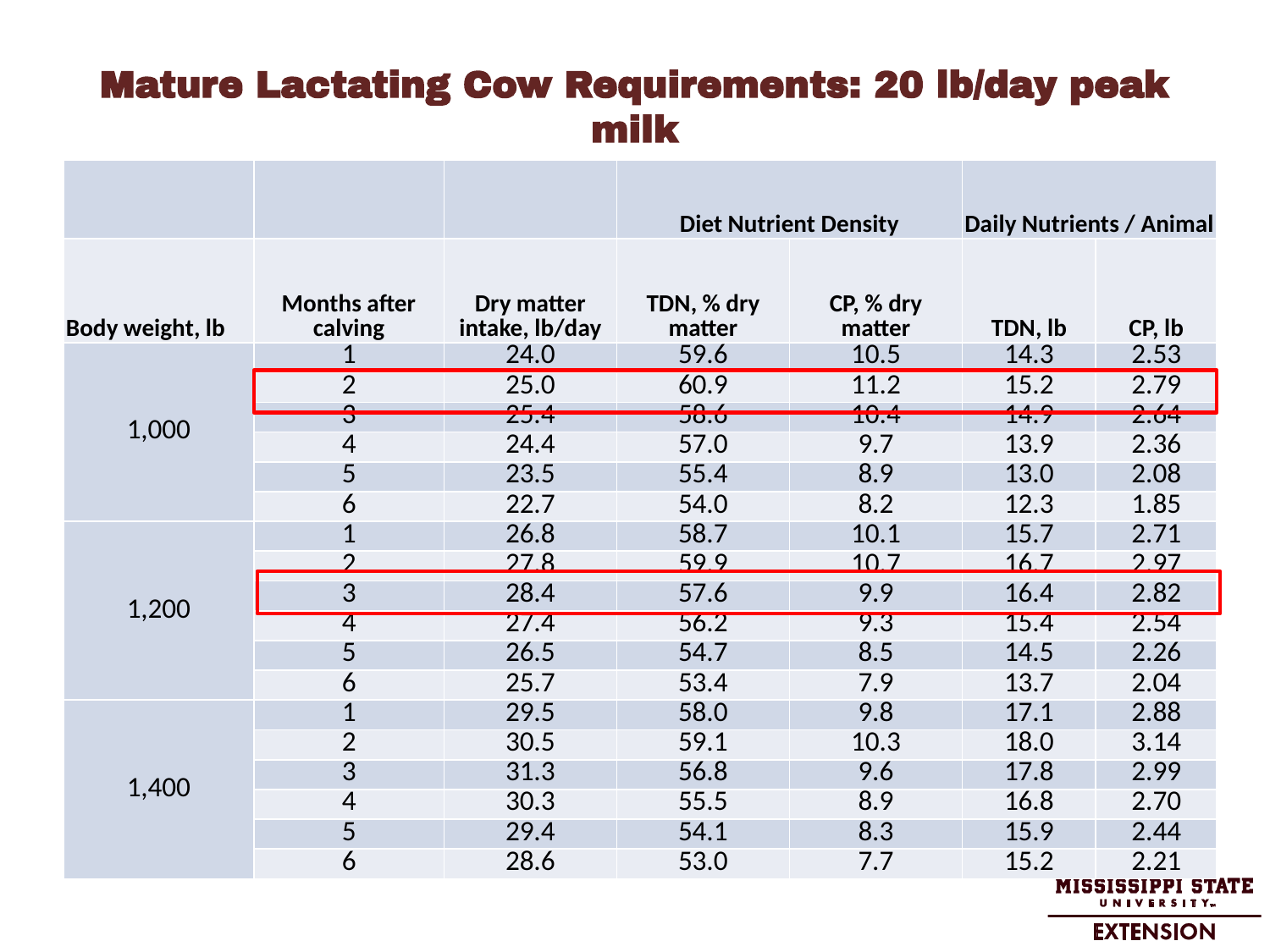

# Mature Lactating Cow Requirements: 20 lb/day peak milk
|  |  |  | Diet Nutrient Density |  | Daily Nutrients / Animal |  |
| --- | --- | --- | --- | --- | --- | --- |
| Body weight, lb | Months after calving | Dry matter intake, lb/day | TDN, % dry matter | CP, % dry matter | TDN, lb | CP, lb |
| 1,000 | 1 | 24.0 | 59.6 | 10.5 | 14.3 | 2.53 |
|  | 2 | 25.0 | 60.9 | 11.2 | 15.2 | 2.79 |
|  | 3 | 25.4 | 58.6 | 10.4 | 14.9 | 2.64 |
|  | 4 | 24.4 | 57.0 | 9.7 | 13.9 | 2.36 |
|  | 5 | 23.5 | 55.4 | 8.9 | 13.0 | 2.08 |
|  | 6 | 22.7 | 54.0 | 8.2 | 12.3 | 1.85 |
| 1,200 | 1 | 26.8 | 58.7 | 10.1 | 15.7 | 2.71 |
|  | 2 | 27.8 | 59.9 | 10.7 | 16.7 | 2.97 |
|  | 3 | 28.4 | 57.6 | 9.9 | 16.4 | 2.82 |
|  | 4 | 27.4 | 56.2 | 9.3 | 15.4 | 2.54 |
|  | 5 | 26.5 | 54.7 | 8.5 | 14.5 | 2.26 |
|  | 6 | 25.7 | 53.4 | 7.9 | 13.7 | 2.04 |
| 1,400 | 1 | 29.5 | 58.0 | 9.8 | 17.1 | 2.88 |
|  | 2 | 30.5 | 59.1 | 10.3 | 18.0 | 3.14 |
|  | 3 | 31.3 | 56.8 | 9.6 | 17.8 | 2.99 |
|  | 4 | 30.3 | 55.5 | 8.9 | 16.8 | 2.70 |
|  | 5 | 29.4 | 54.1 | 8.3 | 15.9 | 2.44 |
|  | 6 | 28.6 | 53.0 | 7.7 | 15.2 | 2.21 |